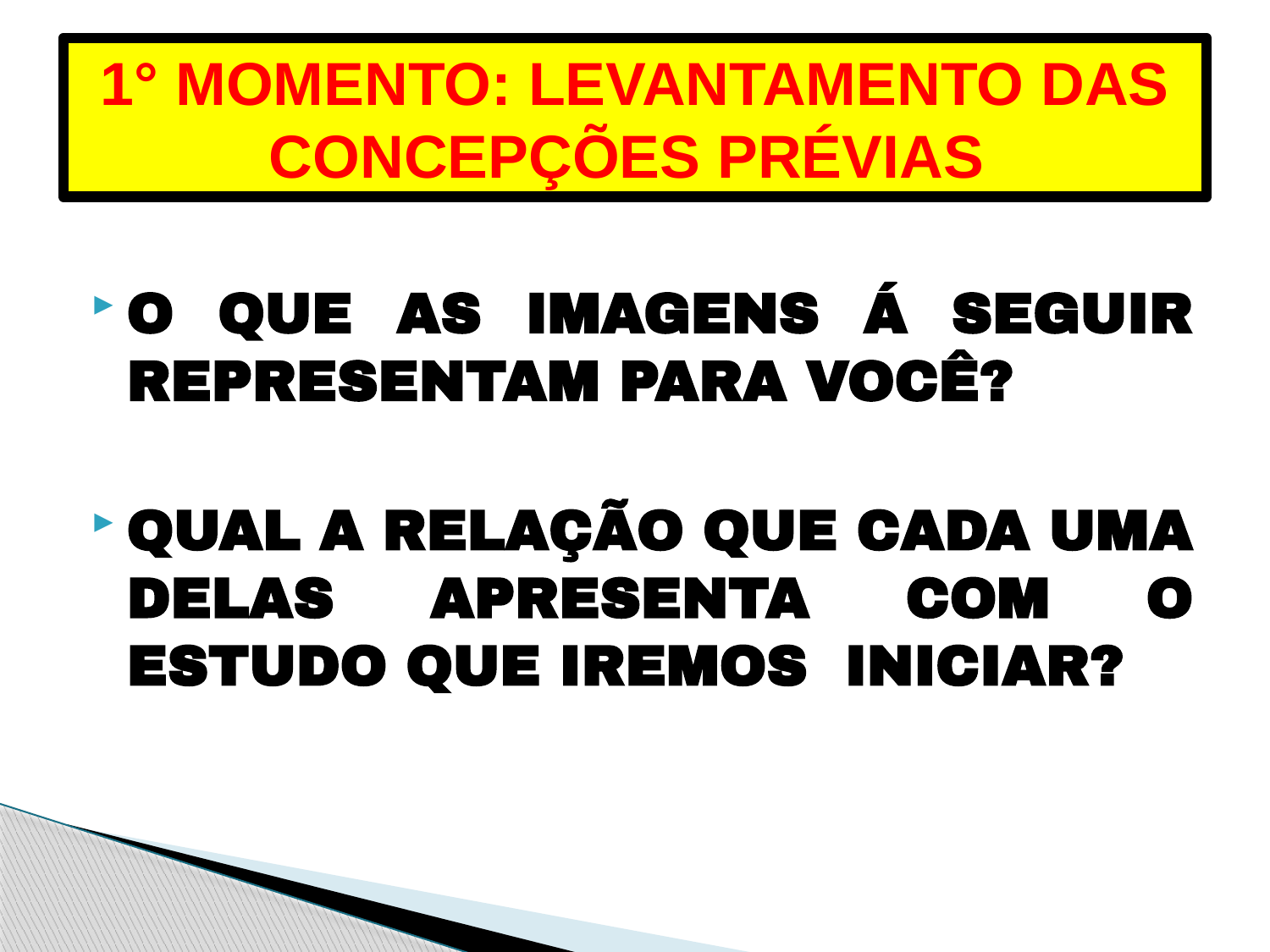

# 1° MOMENTO: LEVANTAMENTO DAS CONCEPÇÕES PRÉVIAS

O QUE AS IMAGENS Á SEGUIR REPRESENTAM PARA VOCÊ?

QUAL A RELAÇÃO QUE CADA UMA DELAS APRESENTA COM O ESTUDO QUE IREMOS  INICIAR?